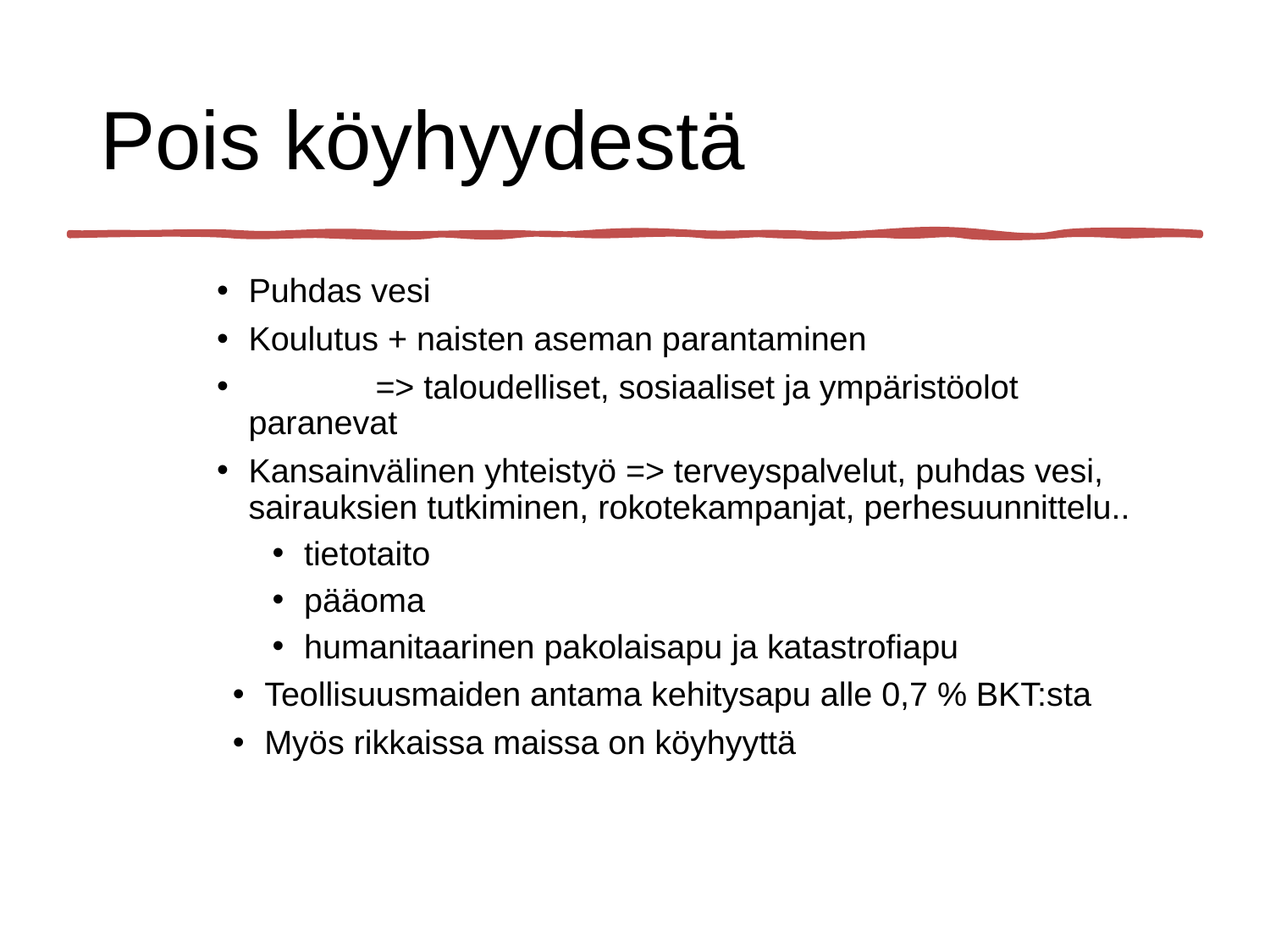

Pois köyhyydestä

Puhdas vesi
Koulutus + naisten aseman parantaminen
	=> taloudelliset, sosiaaliset ja ympäristöolot paranevat
Kansainvälinen yhteistyö => terveyspalvelut, puhdas vesi, sairauksien tutkiminen, rokotekampanjat, perhesuunnittelu..
tietotaito
pääoma
humanitaarinen pakolaisapu ja katastrofiapu
Teollisuusmaiden antama kehitysapu alle 0,7 % BKT:sta
Myös rikkaissa maissa on köyhyyttä